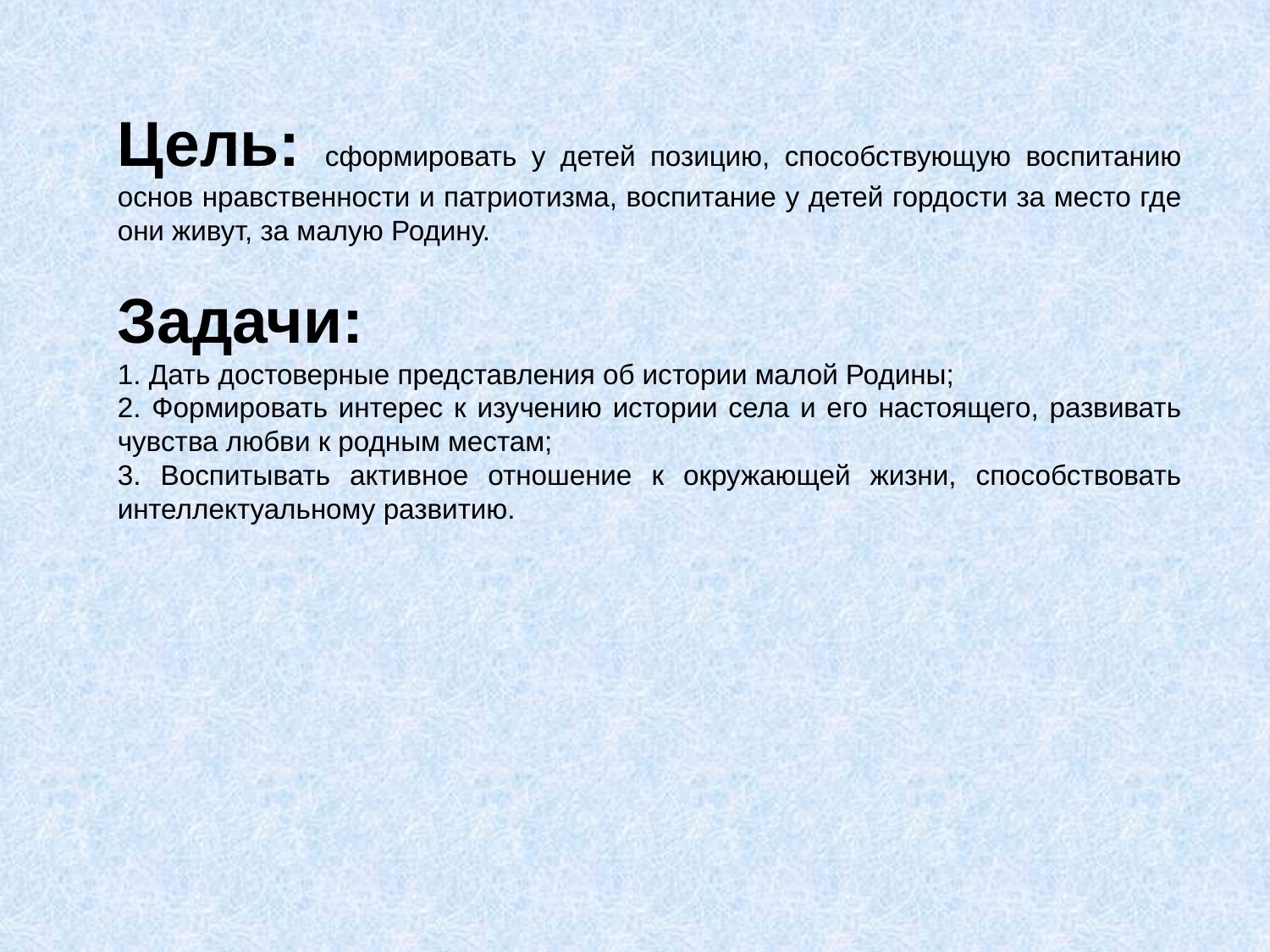

Цель: сформировать у детей позицию, способствующую воспитанию основ нравственности и патриотизма, воспитание у детей гордости за место где они живут, за малую Родину.

Задачи:
1. Дать достоверные представления об истории малой Родины;
2. Формировать интерес к изучению истории села и его настоящего, развивать чувства любви к родным местам;
3. Воспитывать активное отношение к окружающей жизни, способствовать интеллектуальному развитию.